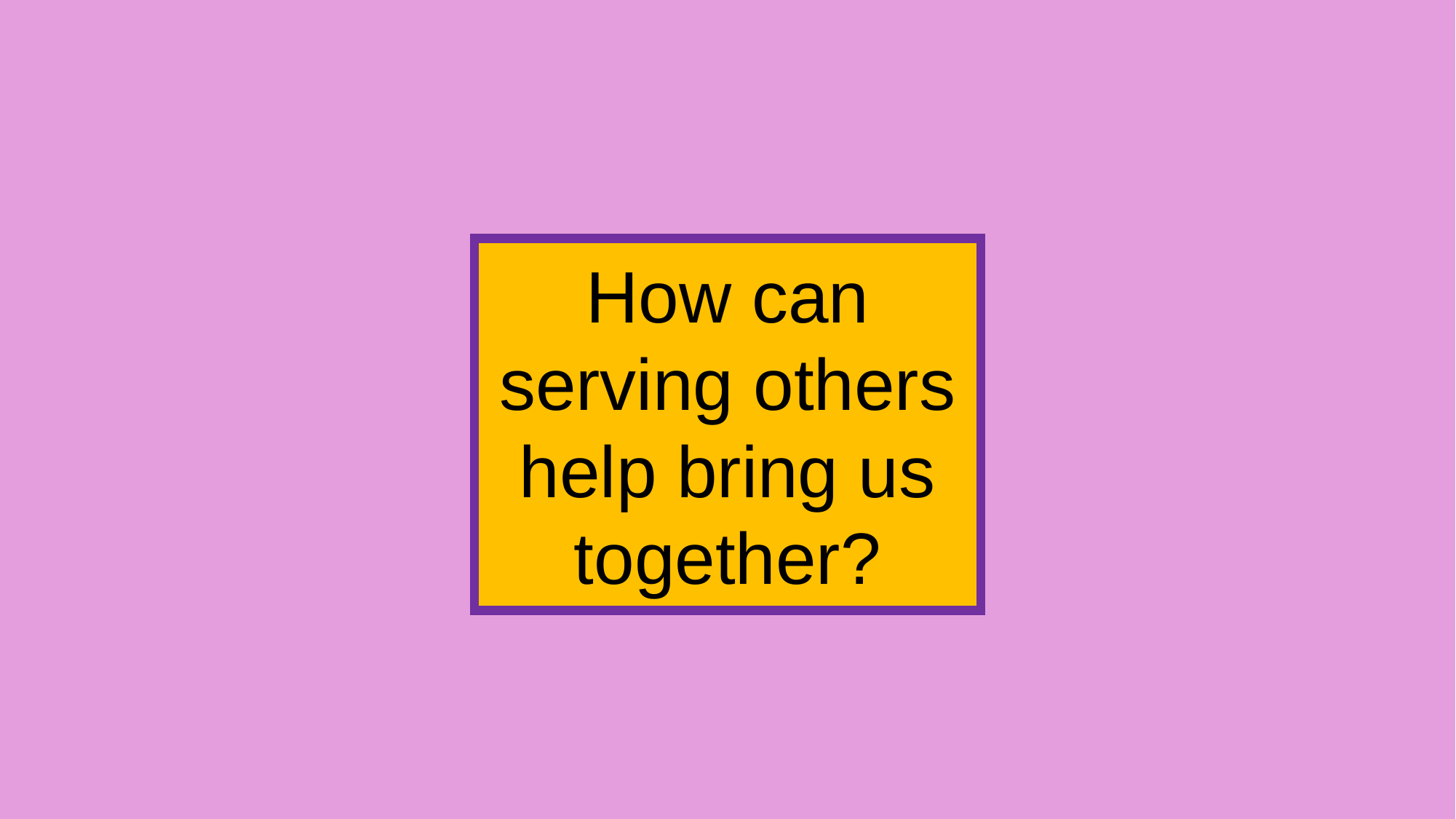

How can serving others help bring us together?